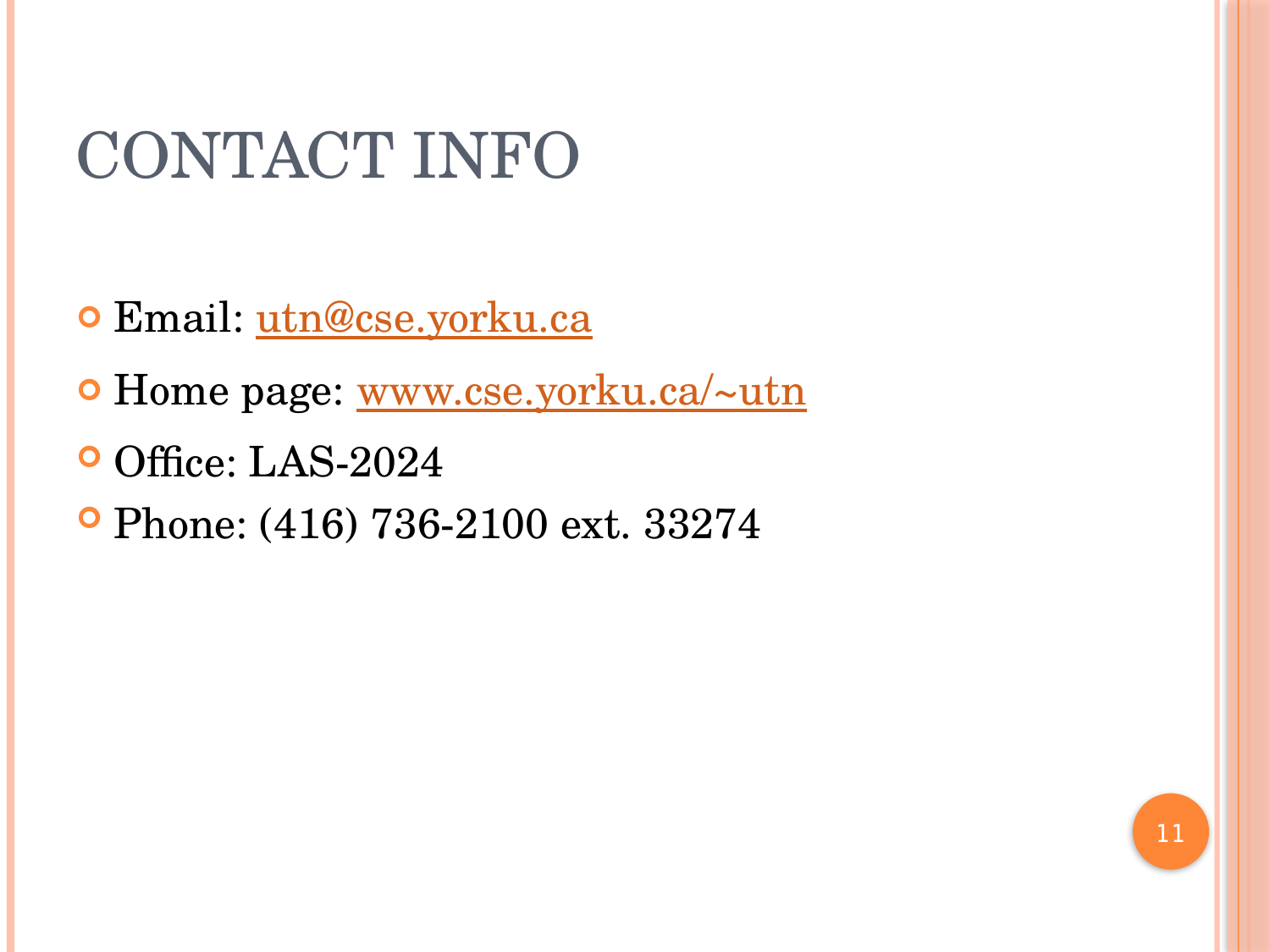

# Contact Info

Email: utn@cse.yorku.ca
Home page: www.cse.yorku.ca/~utn
Office: LAS-2024
Phone: (416) 736-2100 ext. 33274

11